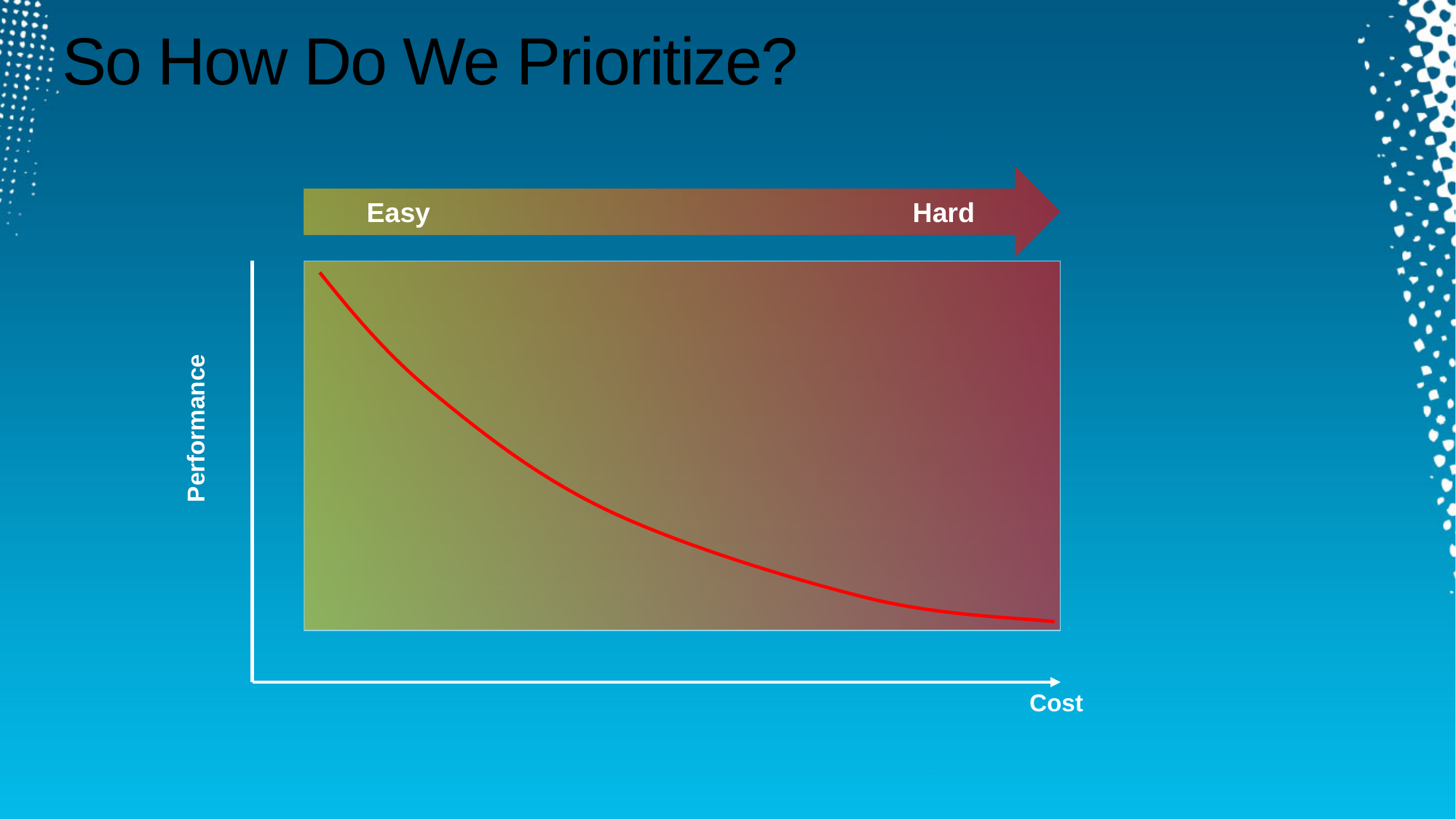

# So How Do We Prioritize?
Easy 					Hard

Performance
Cost